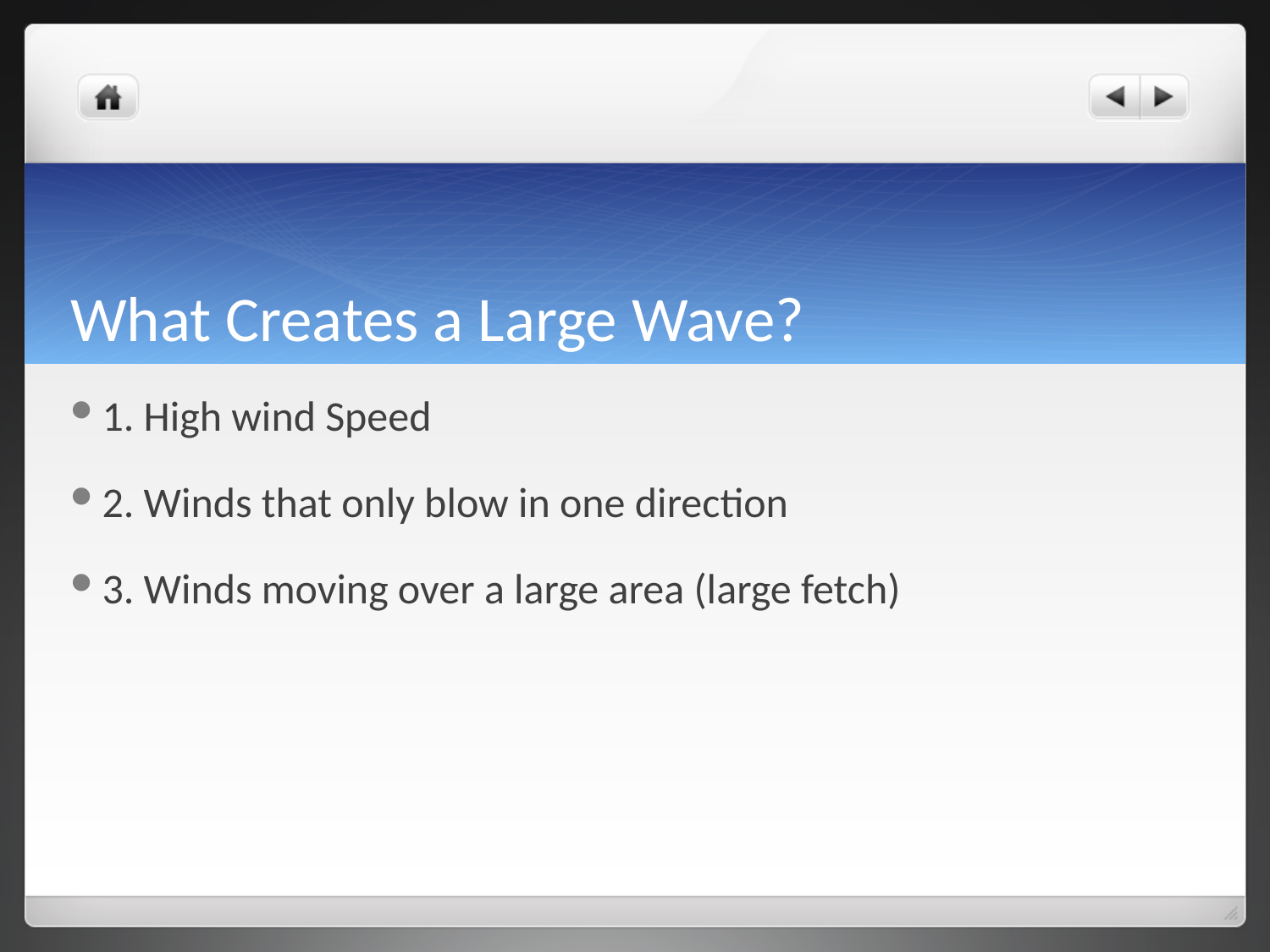

# What Creates a Large Wave?
1. High wind Speed
2. Winds that only blow in one direction
3. Winds moving over a large area (large fetch)